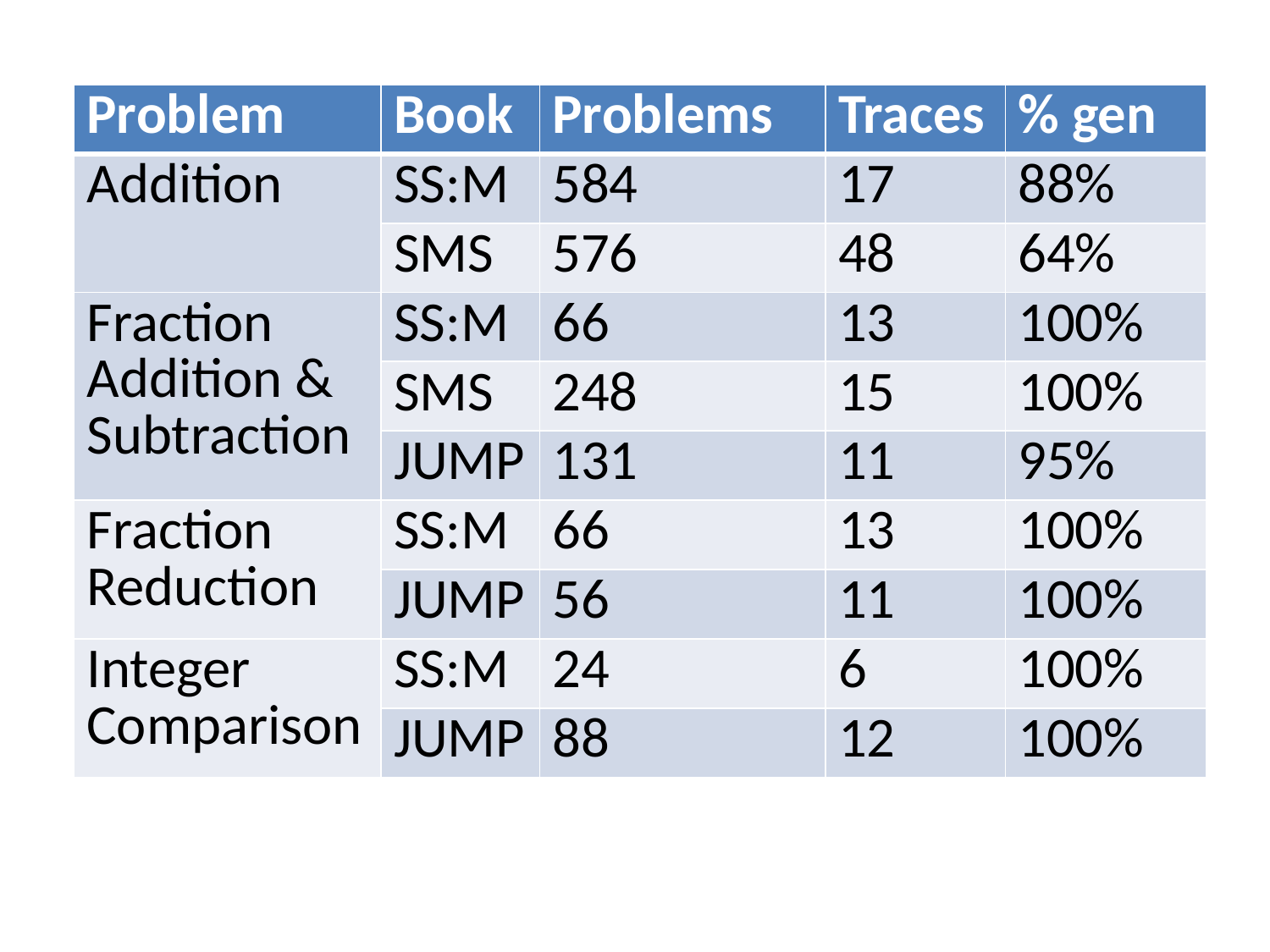

| Problem | Book | Problems | Traces | % gen |
| --- | --- | --- | --- | --- |
| Addition | SS:M | 584 | 17 | 88% |
|  | SMS | 576 | 48 | 64% |
| Fraction Addition & Subtraction | SS:M | 66 | 13 | 100% |
|  | SMS | 248 | 15 | 100% |
|  | JUMP | 131 | 11 | 95% |
| Fraction Reduction | SS:M | 66 | 13 | 100% |
|  | JUMP | 56 | 11 | 100% |
| Integer Comparison | SS:M | 24 | 6 | 100% |
|  | JUMP | 88 | 12 | 100% |